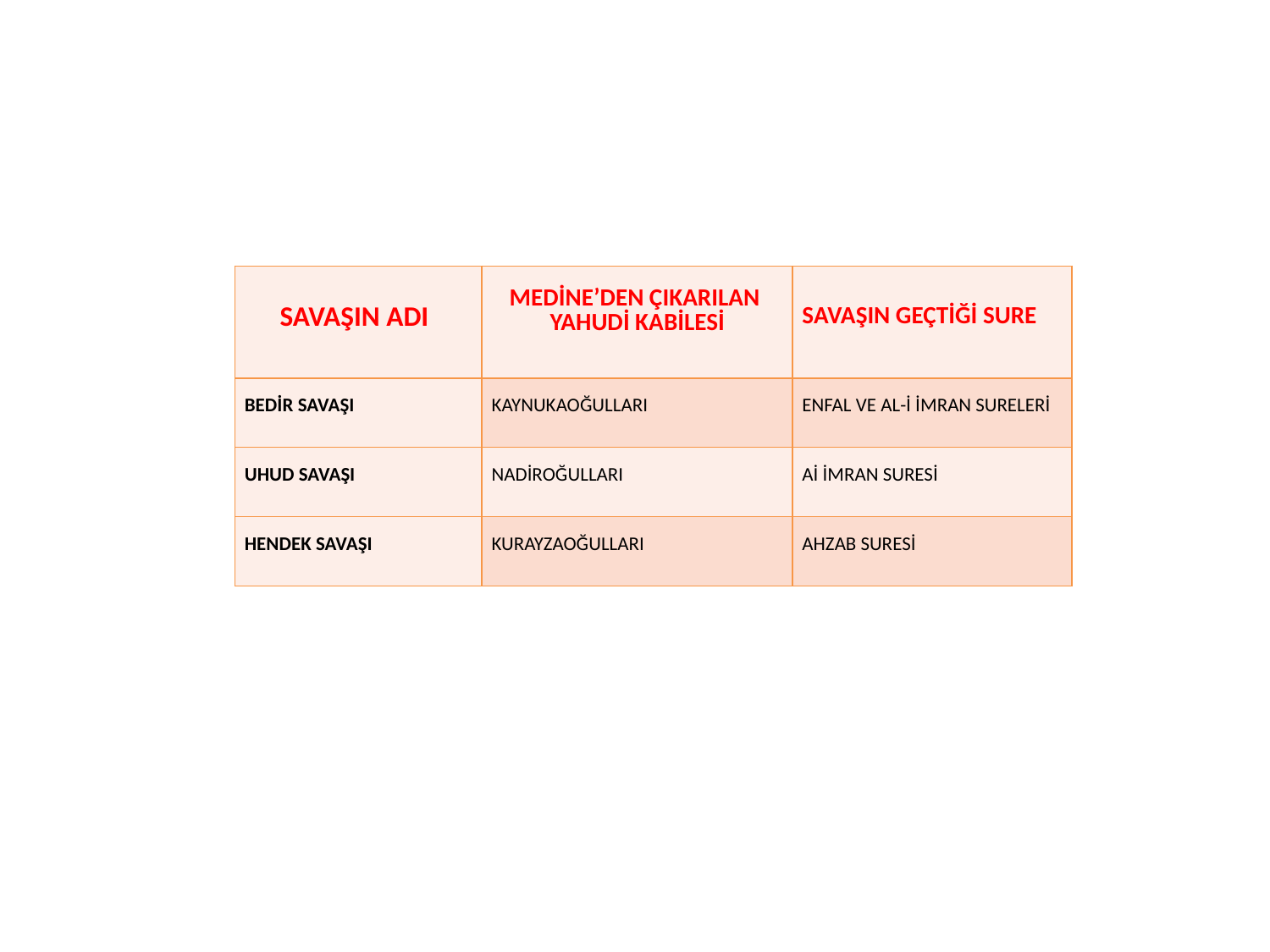

| SAVAŞIN ADI | MEDİNE’DEN ÇIKARILAN YAHUDİ KABİLESİ | SAVAŞIN GEÇTİĞİ SURE |
| --- | --- | --- |
| BEDİR SAVAŞI | KAYNUKAOĞULLARI | ENFAL VE AL-İ İMRAN SURELERİ |
| UHUD SAVAŞI | NADİROĞULLARI | Aİ İMRAN SURESİ |
| HENDEK SAVAŞI | KURAYZAOĞULLARI | AHZAB SURESİ |